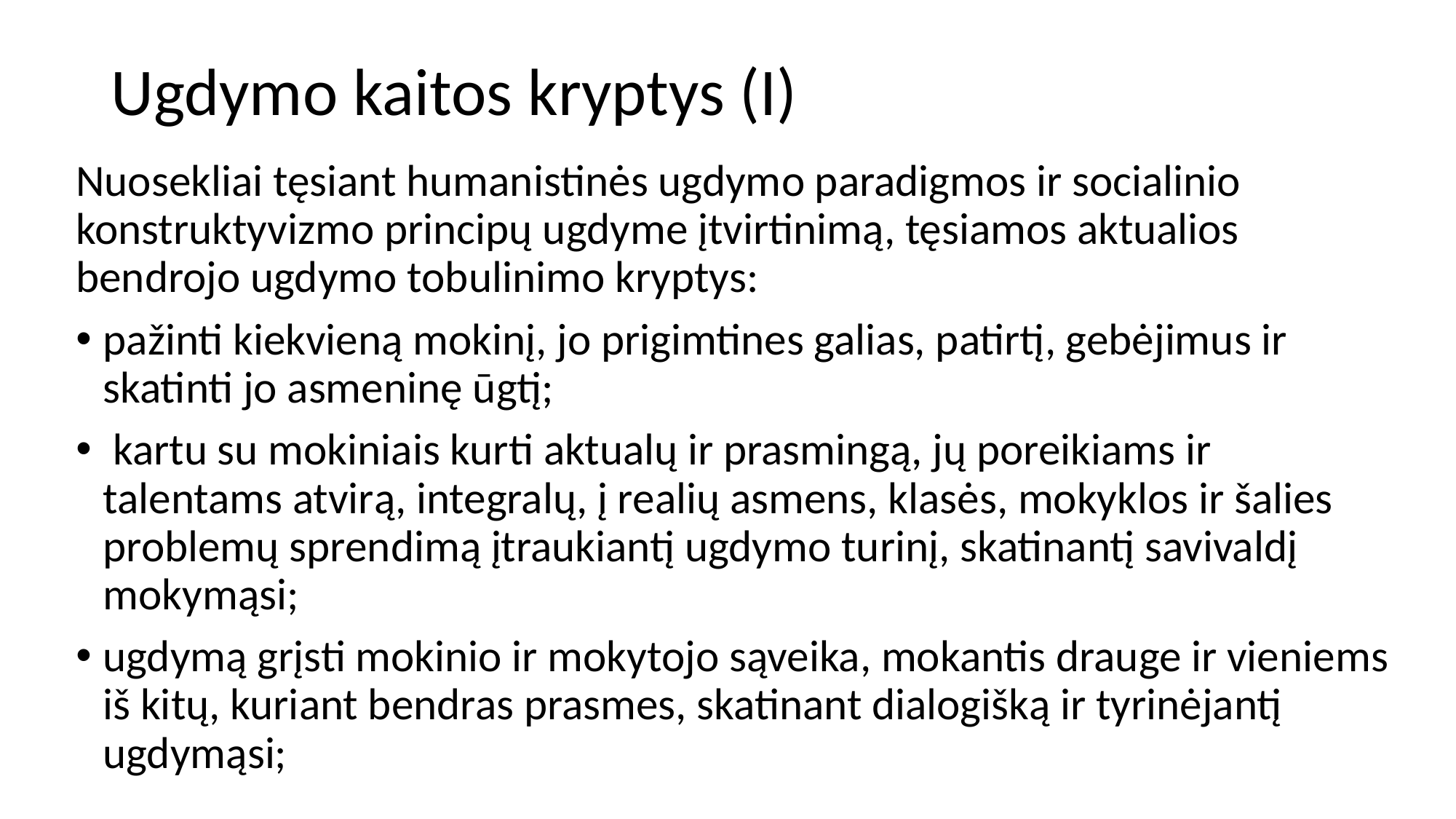

# Ugdymo kaitos kryptys (I)
Nuosekliai tęsiant humanistinės ugdymo paradigmos ir socialinio konstruktyvizmo principų ugdyme įtvirtinimą, tęsiamos aktualios bendrojo ugdymo tobulinimo kryptys:
pažinti kiekvieną mokinį, jo prigimtines galias, patirtį, gebėjimus ir skatinti jo asmeninę ūgtį;
 kartu su mokiniais kurti aktualų ir prasmingą, jų poreikiams ir talentams atvirą, integralų, į realių asmens, klasės, mokyklos ir šalies problemų sprendimą įtraukiantį ugdymo turinį, skatinantį savivaldį mokymąsi;
ugdymą grįsti mokinio ir mokytojo sąveika, mokantis drauge ir vieniems iš kitų, kuriant bendras prasmes, skatinant dialogišką ir tyrinėjantį ugdymąsi;